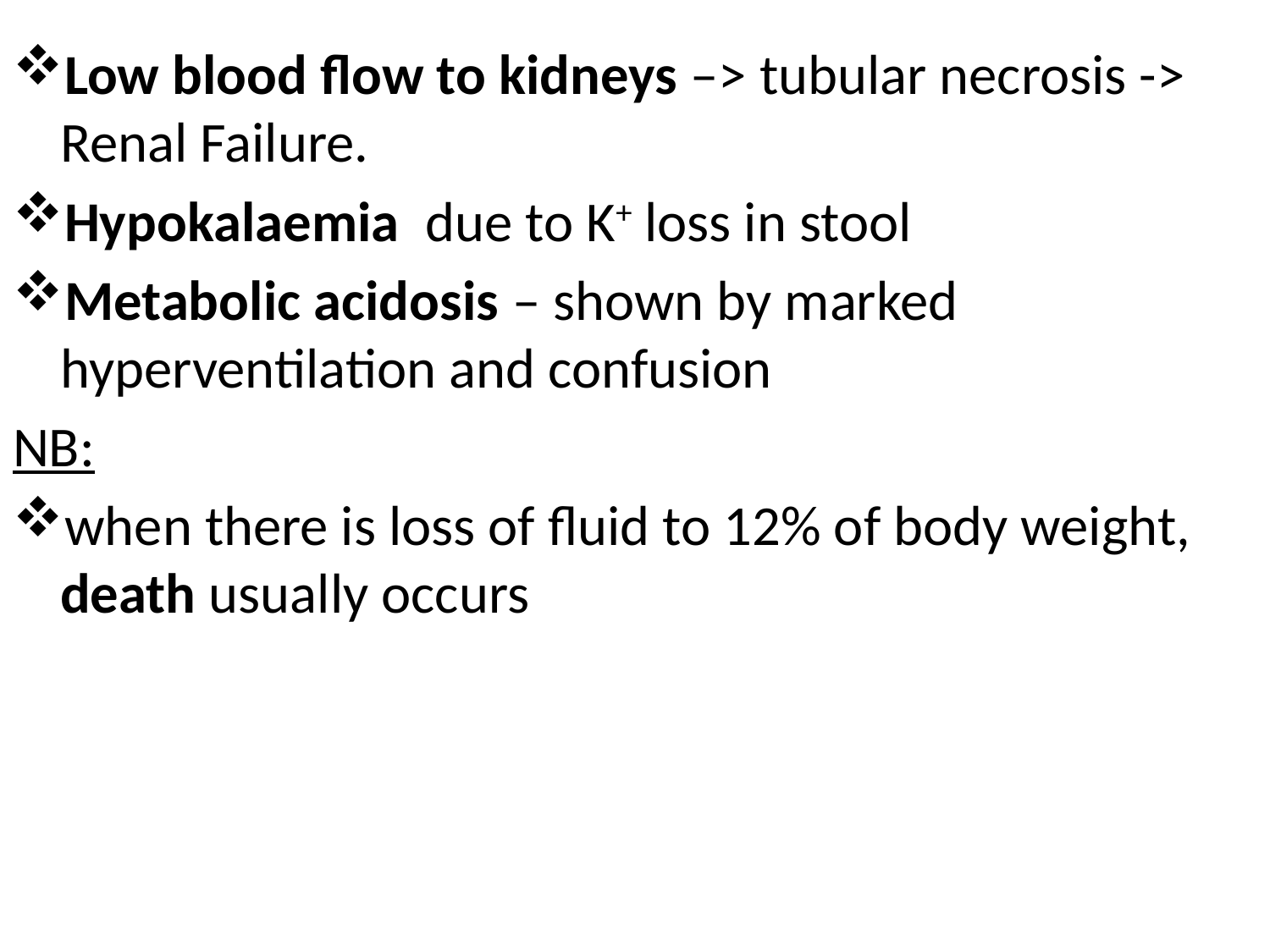

#
Low blood flow to kidneys –> tubular necrosis -> Renal Failure.
Hypokalaemia  due to K+ loss in stool
Metabolic acidosis – shown by marked hyperventilation and confusion
NB:
when there is loss of fluid to 12% of body weight, death usually occurs